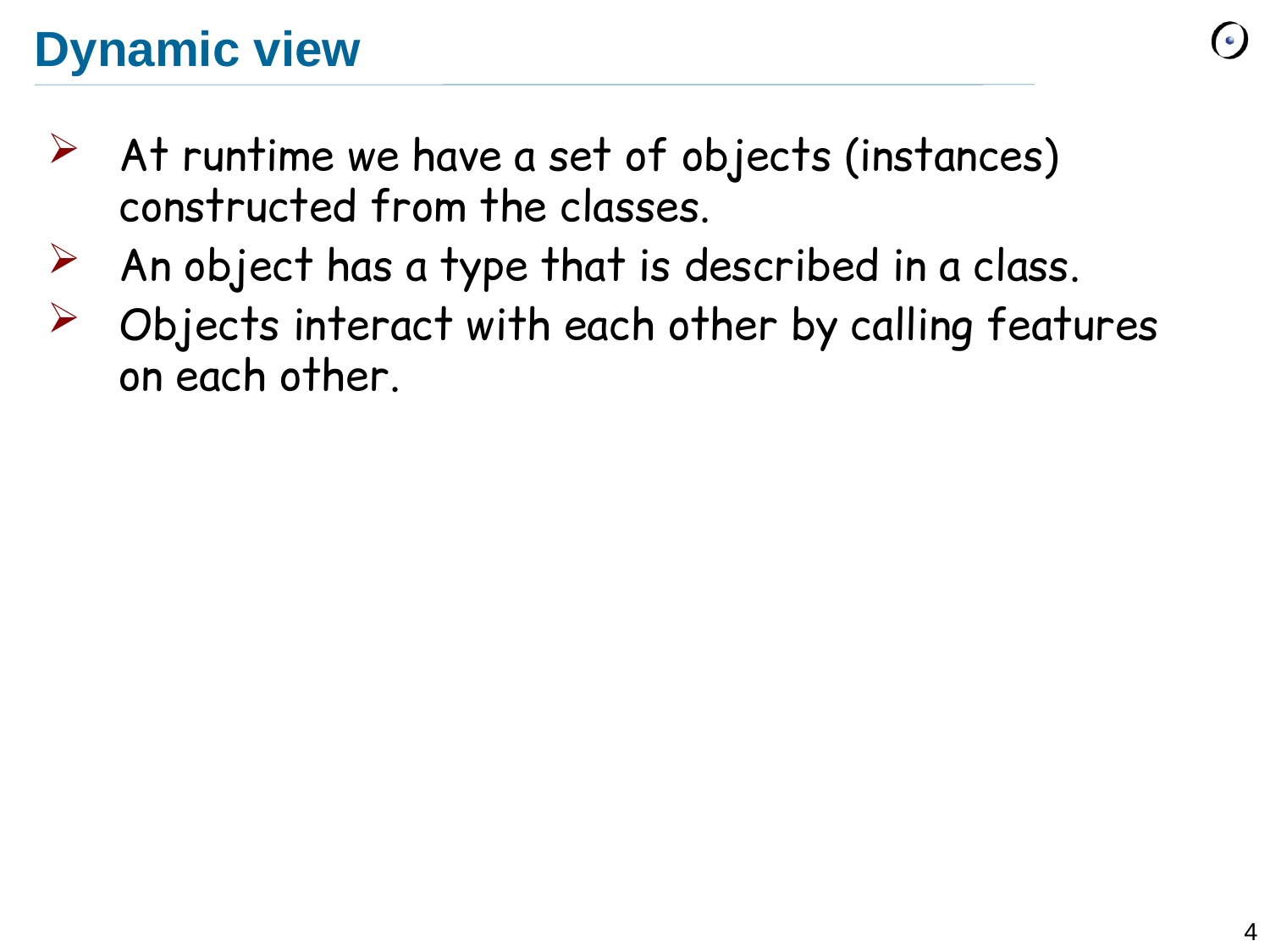

# Dynamic view
At runtime we have a set of objects (instances) constructed from the classes.
An object has a type that is described in a class.
Objects interact with each other by calling features on each other.